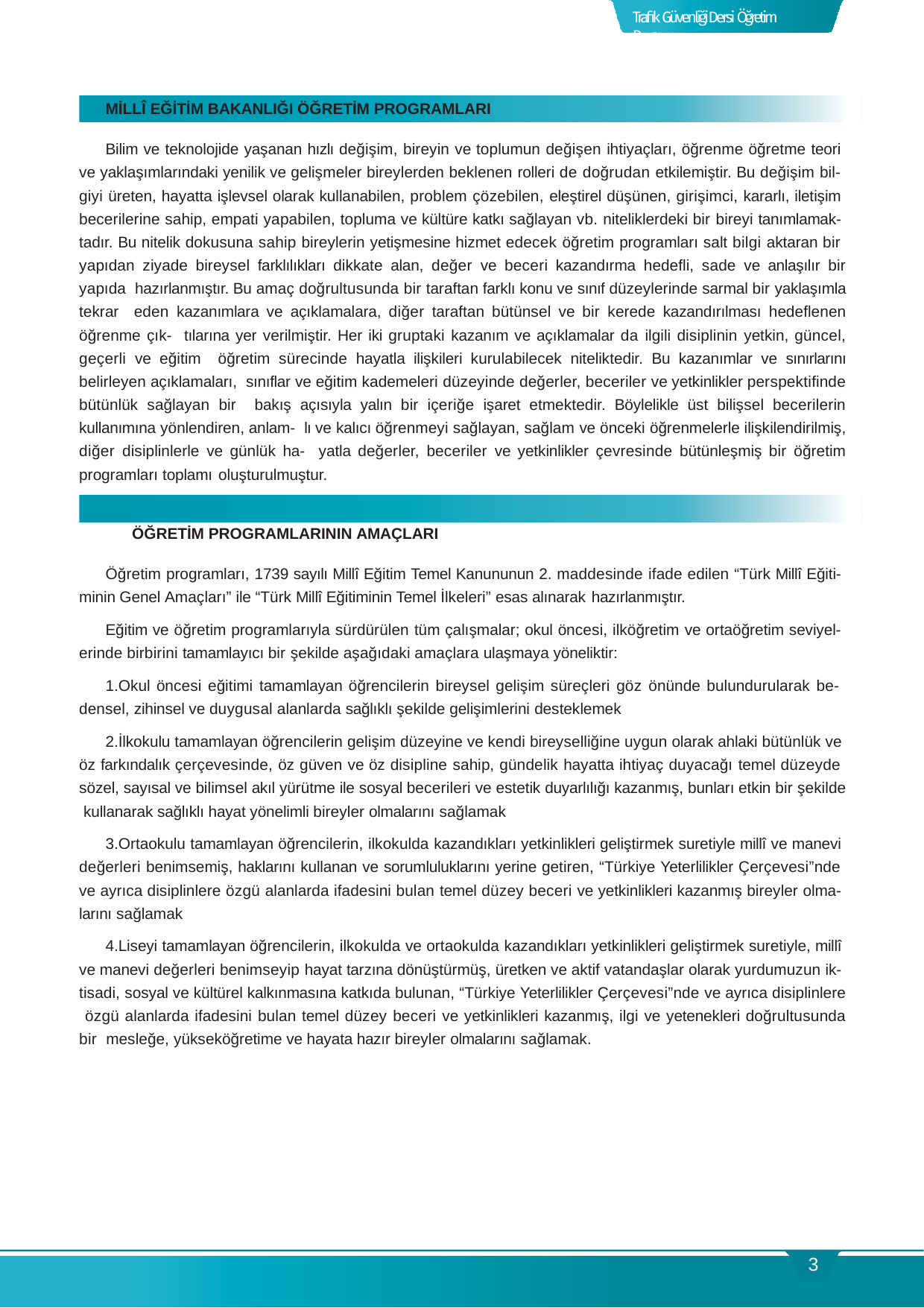

Trafik Güvenliği Dersi Öğretim Programı

MİLLÎ EĞİTİM BAKANLIĞI ÖĞRETİM PROGRAMLARI

Bilim ve teknolojide yaşanan hızlı değişim, bireyin ve toplumun değişen ihtiyaçları, öğrenme öğretme teori  ve yaklaşımlarındaki yenilik ve gelişmeler bireylerden beklenen rolleri de doğrudan etkilemiştir. Bu değişim bil-  giyi üreten, hayatta işlevsel olarak kullanabilen, problem çözebilen, eleştirel düşünen, girişimci, kararlı, iletişim  becerilerine sahip, empati yapabilen, topluma ve kültüre katkı sağlayan vb. niteliklerdeki bir bireyi tanımlamak-  tadır. Bu nitelik dokusuna sahip bireylerin yetişmesine hizmet edecek öğretim programları salt bilgi aktaran bir  yapıdan ziyade bireysel farklılıkları dikkate alan, değer ve beceri kazandırma hedefli, sade ve anlaşılır bir yapıda  hazırlanmıştır. Bu amaç doğrultusunda bir taraftan farklı konu ve sınıf düzeylerinde sarmal bir yaklaşımla tekrar  eden kazanımlara ve açıklamalara, diğer taraftan bütünsel ve bir kerede kazandırılması hedeflenen öğrenme çık-  tılarına yer verilmiştir. Her iki gruptaki kazanım ve açıklamalar da ilgili disiplinin yetkin, güncel, geçerli ve eğitim  öğretim sürecinde hayatla ilişkileri kurulabilecek niteliktedir. Bu kazanımlar ve sınırlarını belirleyen açıklamaları,  sınıflar ve eğitim kademeleri düzeyinde değerler, beceriler ve yetkinlikler perspektifinde bütünlük sağlayan bir  bakış açısıyla yalın bir içeriğe işaret etmektedir. Böylelikle üst bilişsel becerilerin kullanımına yönlendiren, anlam-  lı ve kalıcı öğrenmeyi sağlayan, sağlam ve önceki öğrenmelerle ilişkilendirilmiş, diğer disiplinlerle ve günlük ha-  yatla değerler, beceriler ve yetkinlikler çevresinde bütünleşmiş bir öğretim programları toplamı oluşturulmuştur.

ÖĞRETİM PROGRAMLARININ AMAÇLARI

Öğretim programları, 1739 sayılı Millî Eğitim Temel Kanununun 2. maddesinde ifade edilen “Türk Millî Eğiti-  minin Genel Amaçları” ile “Türk Millî Eğitiminin Temel İlkeleri” esas alınarak hazırlanmıştır.
Eğitim ve öğretim programlarıyla sürdürülen tüm çalışmalar; okul öncesi, ilköğretim ve ortaöğretim seviyel-  erinde birbirini tamamlayıcı bir şekilde aşağıdaki amaçlara ulaşmaya yöneliktir:
Okul öncesi eğitimi tamamlayan öğrencilerin bireysel gelişim süreçleri göz önünde bulundurularak be-  densel, zihinsel ve duygusal alanlarda sağlıklı şekilde gelişimlerini desteklemek
İlkokulu tamamlayan öğrencilerin gelişim düzeyine ve kendi bireyselliğine uygun olarak ahlaki bütünlük ve  öz farkındalık çerçevesinde, öz güven ve öz disipline sahip, gündelik hayatta ihtiyaç duyacağı temel düzeyde  sözel, sayısal ve bilimsel akıl yürütme ile sosyal becerileri ve estetik duyarlılığı kazanmış, bunları etkin bir şekilde  kullanarak sağlıklı hayat yönelimli bireyler olmalarını sağlamak
Ortaokulu tamamlayan öğrencilerin, ilkokulda kazandıkları yetkinlikleri geliştirmek suretiyle millî ve manevi  değerleri benimsemiş, haklarını kullanan ve sorumluluklarını yerine getiren, “Türkiye Yeterlilikler Çerçevesi”nde  ve ayrıca disiplinlere özgü alanlarda ifadesini bulan temel düzey beceri ve yetkinlikleri kazanmış bireyler olma-  larını sağlamak
Liseyi tamamlayan öğrencilerin, ilkokulda ve ortaokulda kazandıkları yetkinlikleri geliştirmek suretiyle, millî  ve manevi değerleri benimseyip hayat tarzına dönüştürmüş, üretken ve aktif vatandaşlar olarak yurdumuzun ik-  tisadi, sosyal ve kültürel kalkınmasına katkıda bulunan, “Türkiye Yeterlilikler Çerçevesi”nde ve ayrıca disiplinlere  özgü alanlarda ifadesini bulan temel düzey beceri ve yetkinlikleri kazanmış, ilgi ve yetenekleri doğrultusunda bir  mesleğe, yükseköğretime ve hayata hazır bireyler olmalarını sağlamak.

3